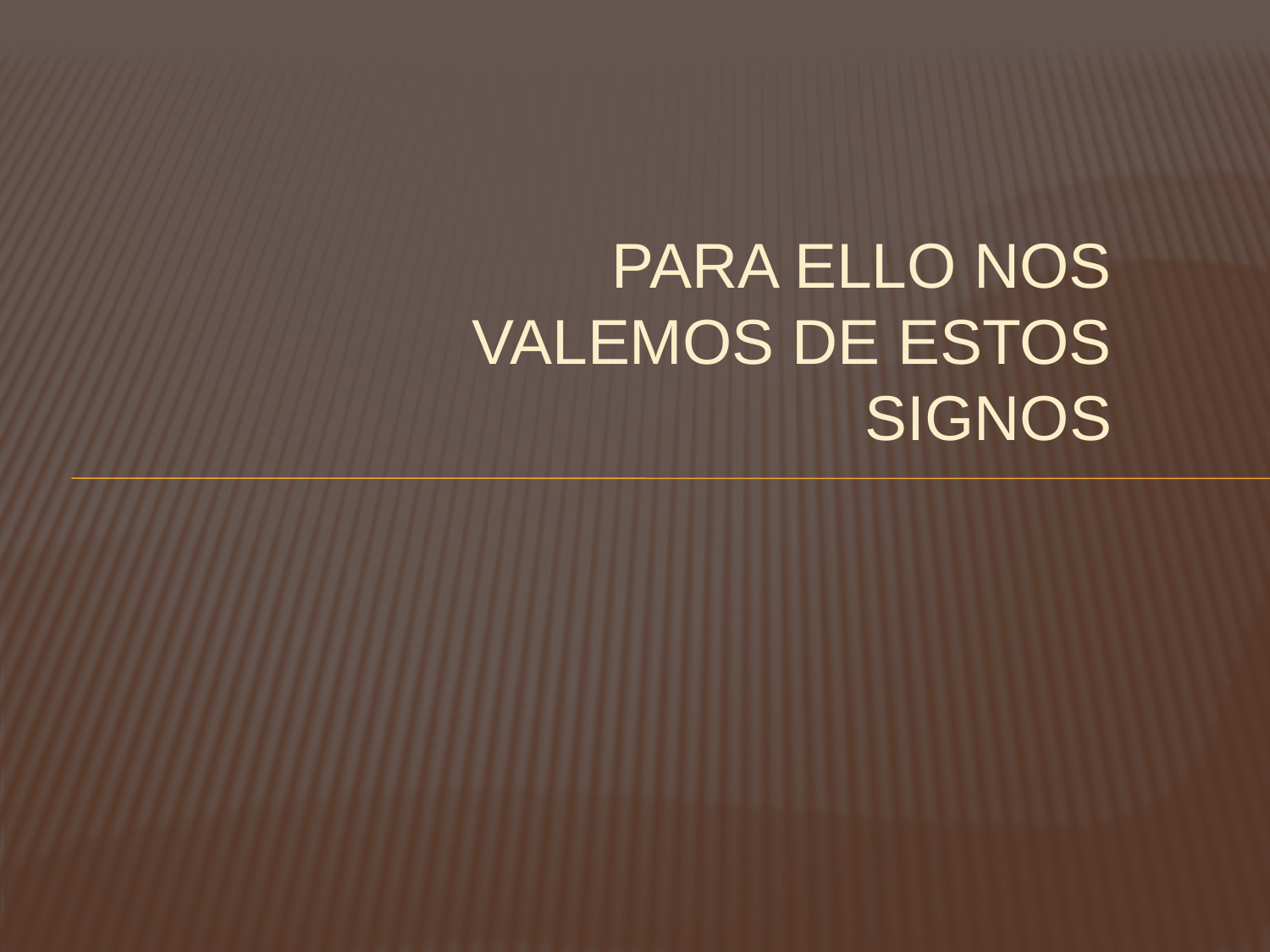

# Para ello nos valemos de estos signos